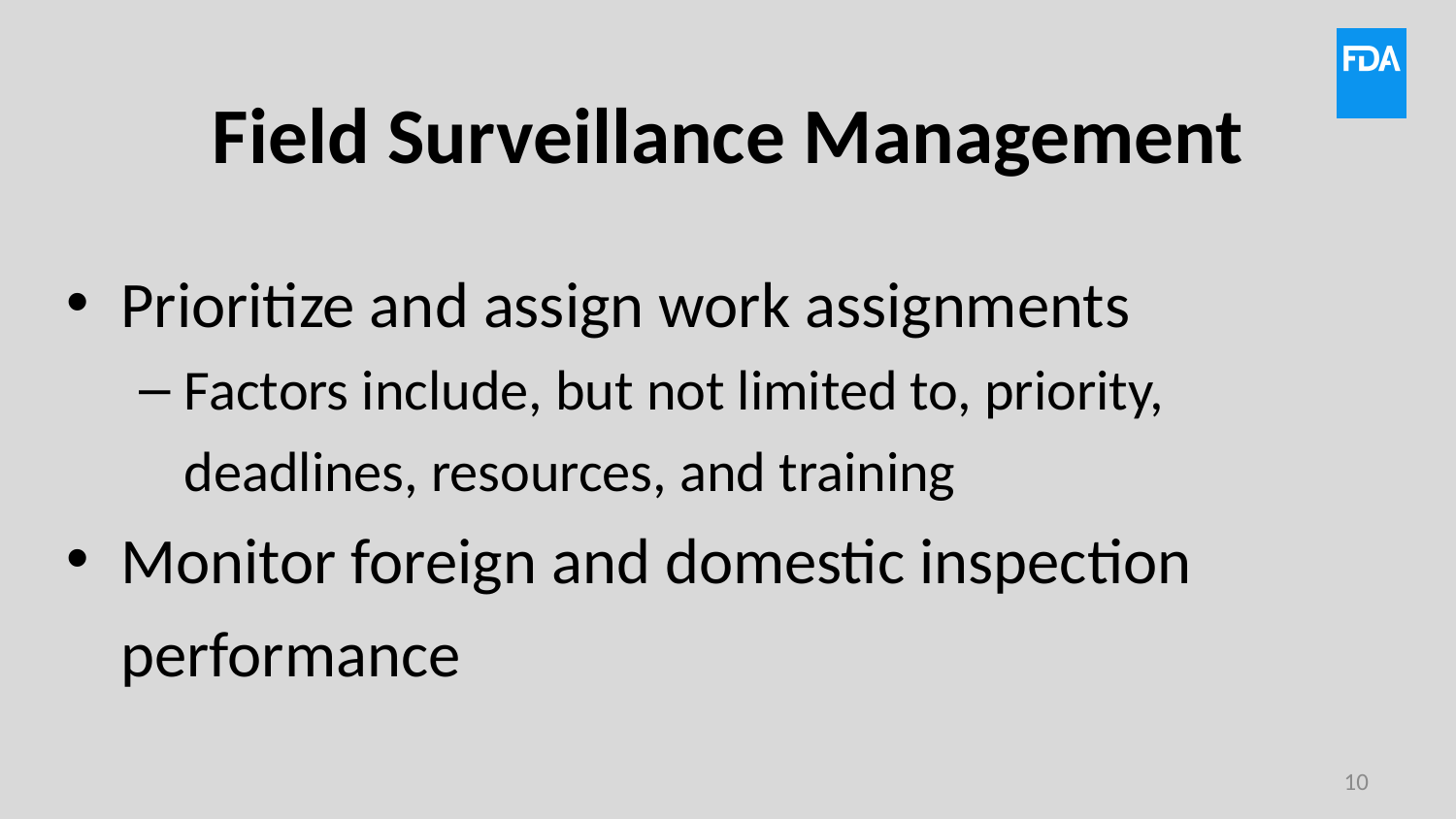

# Field Surveillance Management
Prioritize and assign work assignments
Factors include, but not limited to, priority, deadlines, resources, and training
Monitor foreign and domestic inspection performance
10